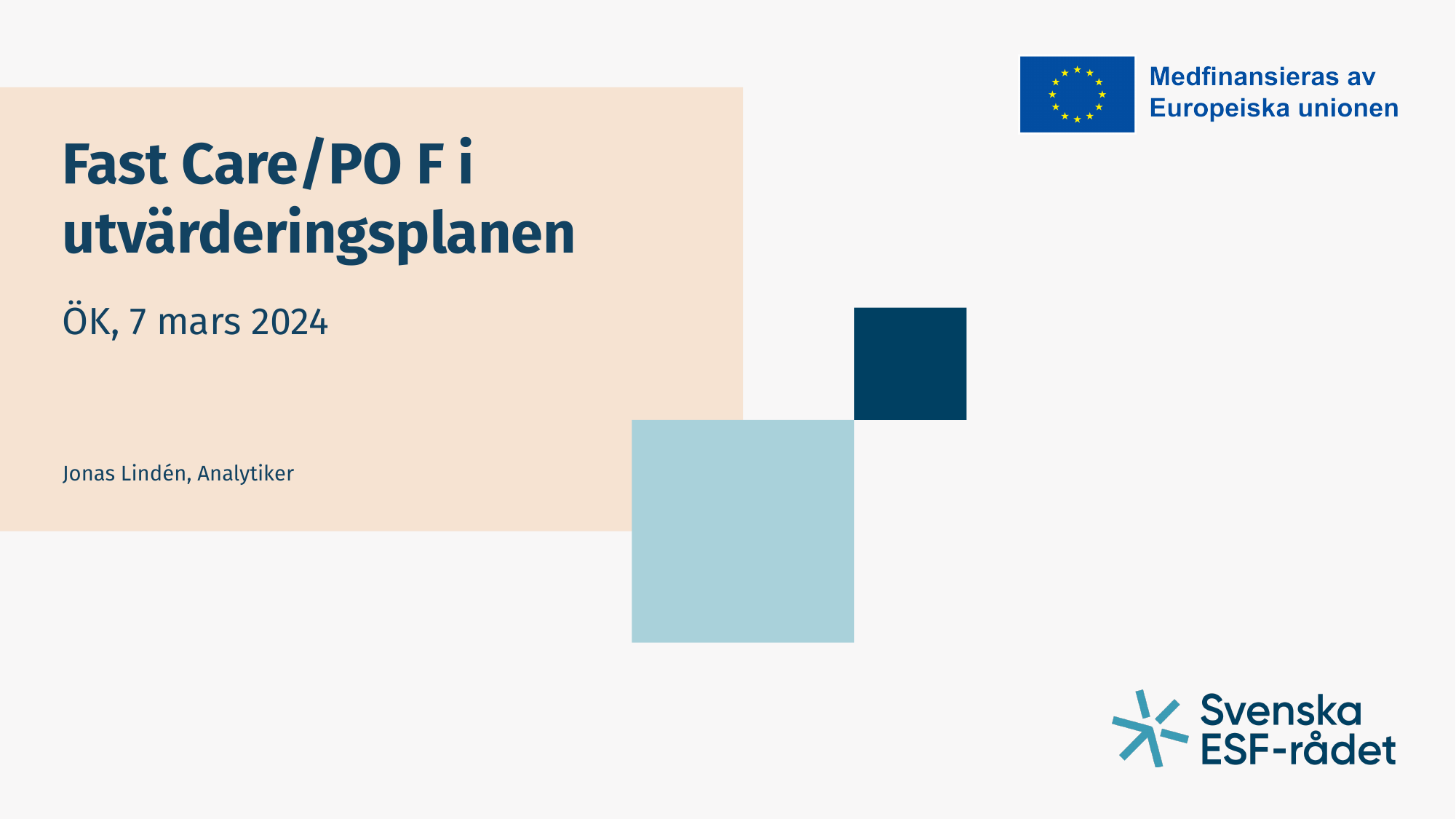

# Fast Care/PO F i utvärderingsplanen
ÖK, 7 mars 2024
Jonas Lindén, Analytiker